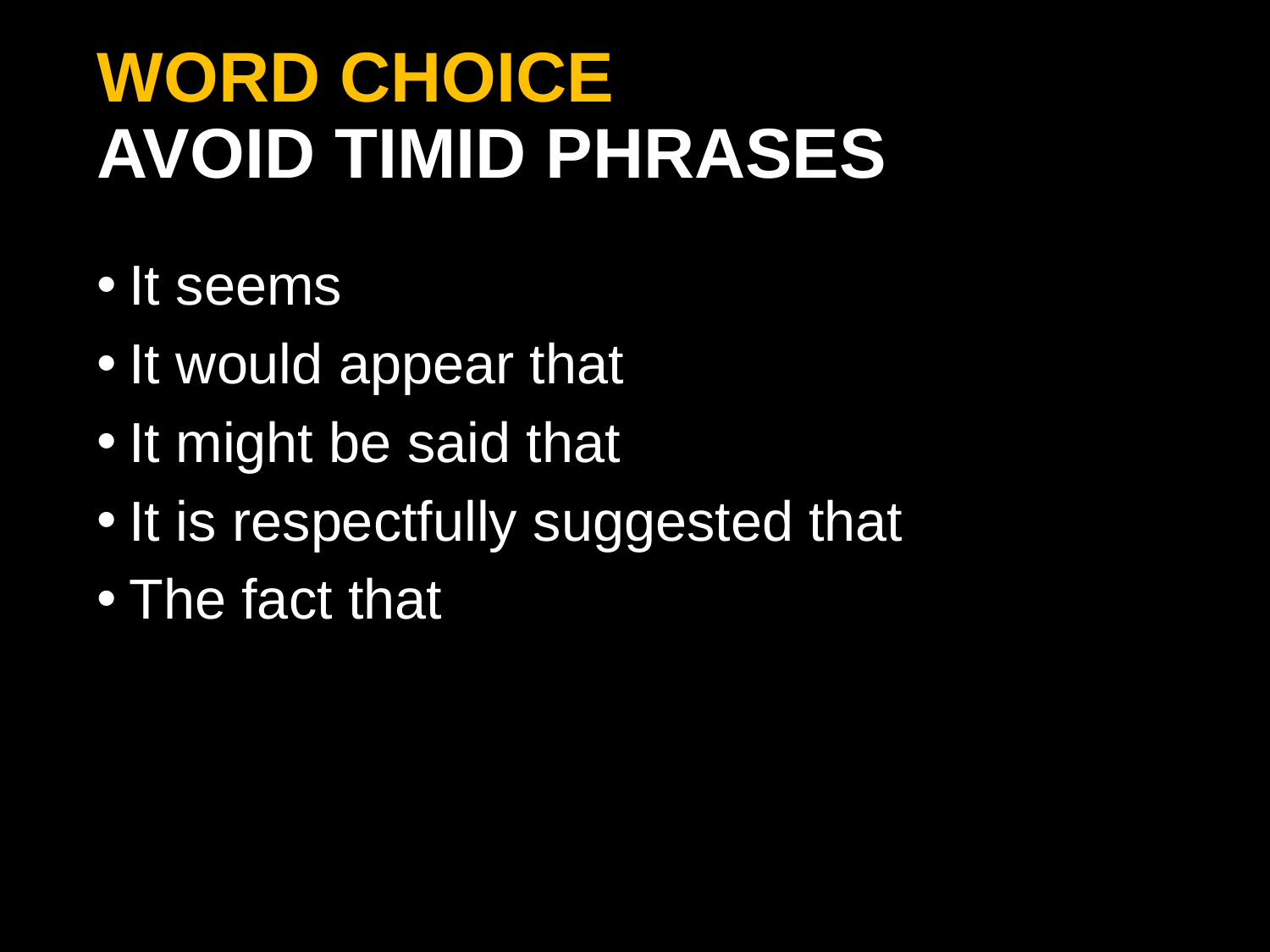

# Word choice Avoid Timid Phrases
It seems
It would appear that
It might be said that
It is respectfully suggested that
The fact that